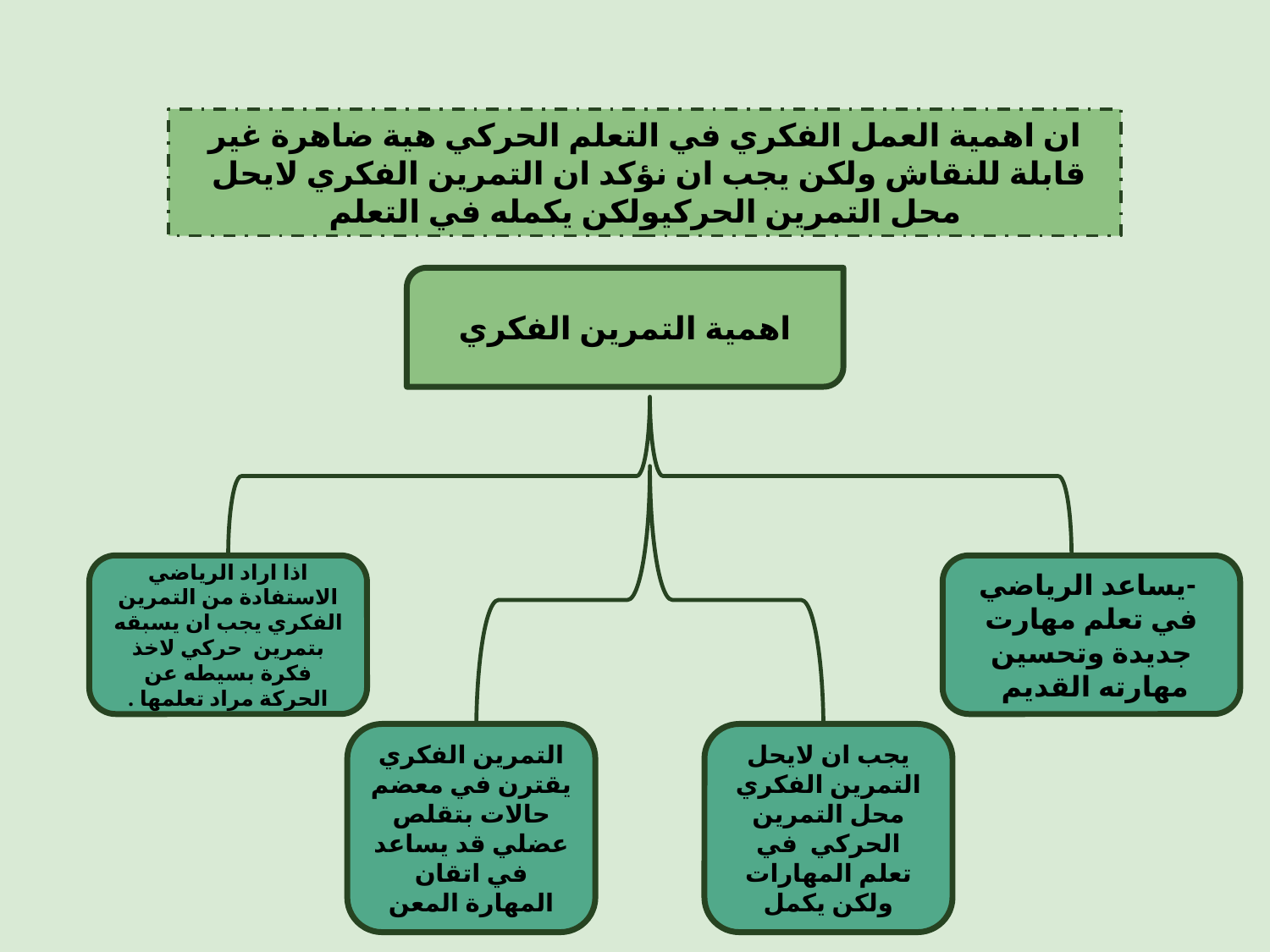

ان اهمية العمل الفكري في التعلم الحركي هية ضاهرة غير قابلة للنقاش ولكن يجب ان نؤكد ان التمرين الفكري لايحل  محل التمرين الحركيولكن يكمله في التعلم
اهمية التمرين الفكري

اذا اراد الرياضي الاستفادة من التمرين الفكري يجب ان يسبقه بتمرين  حركي لاخذ فكرة بسيطه عن الحركة مراد تعلمها .
 -يساعد الرياضي في تعلم مهارت جديدة وتحسين مهارته القديم
التمرين الفكري يقترن في معضم حالات بتقلص عضلي قد يساعد في اتقان المهارة المعن
يجب ان لايحل التمرين الفكري محل التمرين الحركي  في تعلم المهارات ولكن يكمل